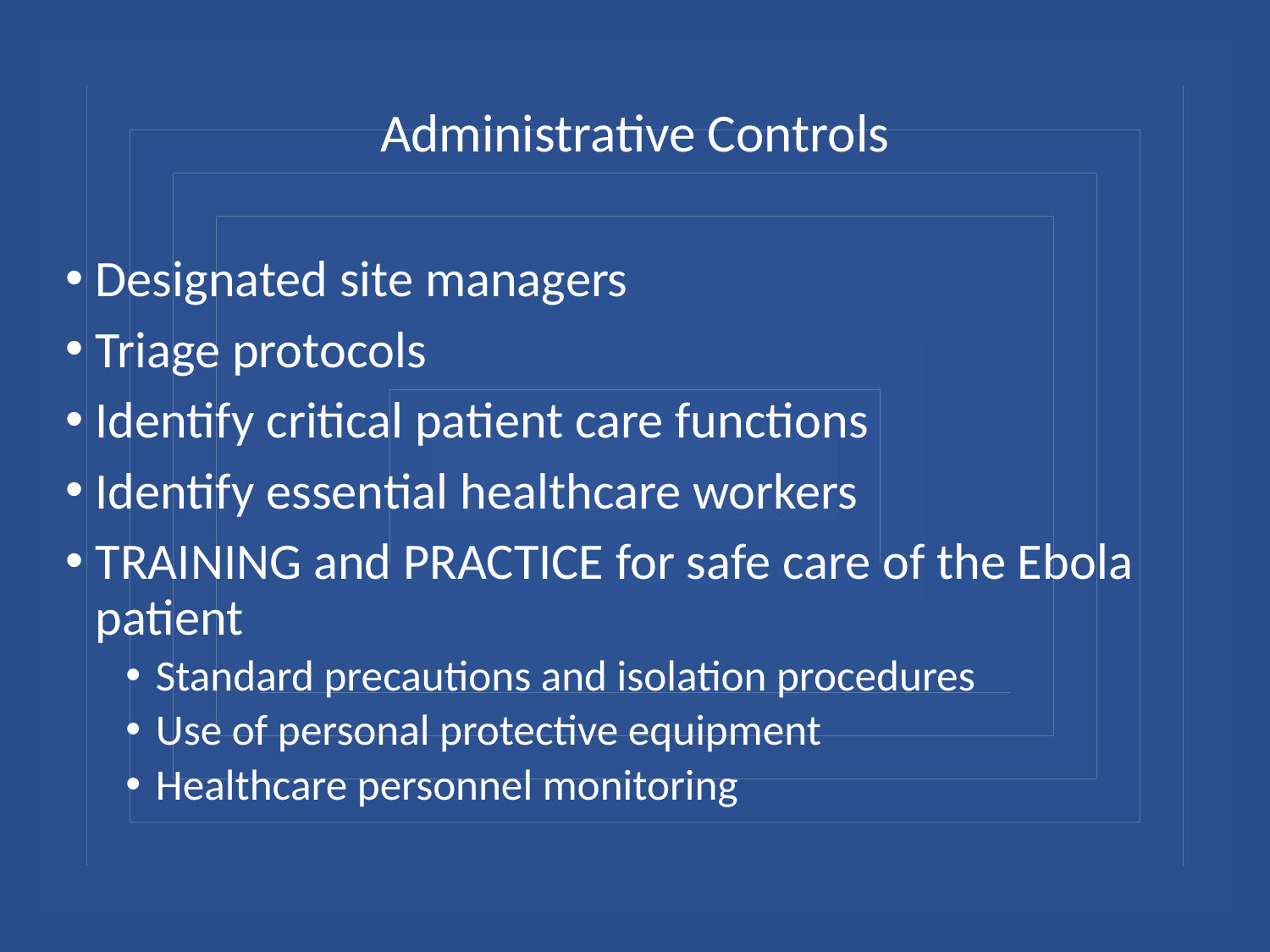

# Administrative Controls
Designated site managers
Triage protocols
Identify critical patient care functions
Identify essential healthcare workers
TRAINING and PRACTICE for safe care of the Ebola patient
Standard precautions and isolation procedures
Use of personal protective equipment
Healthcare personnel monitoring